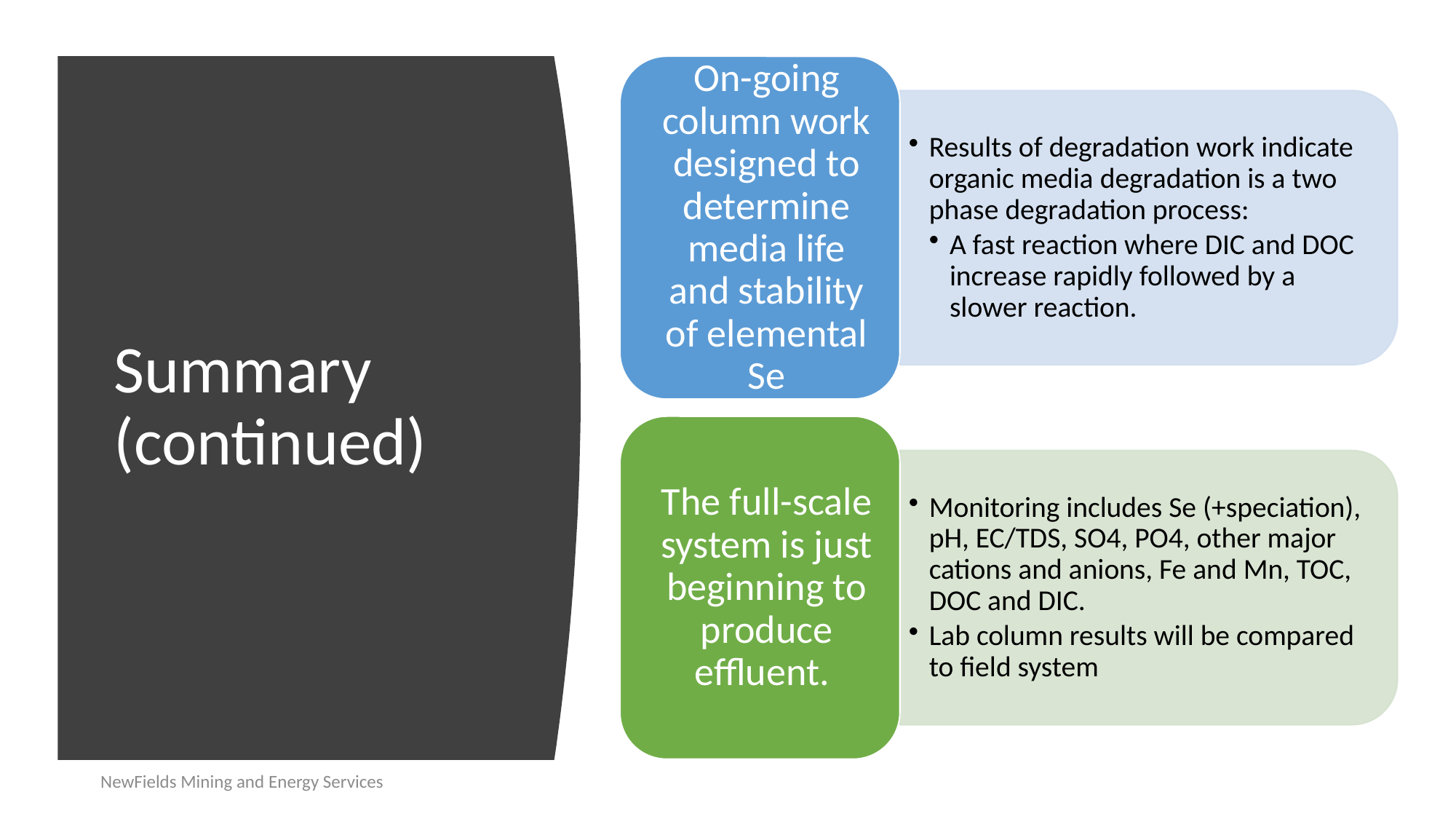

Results of degradation work indicate organic media degradation is a two phase degradation process:
A fast reaction where DIC and DOC increase rapidly followed by a slower reaction.
On-going column work designed to determine media life and stability of elemental Se
Monitoring includes Se (+speciation), pH, EC/TDS, SO4, PO4, other major cations and anions, Fe and Mn, TOC, DOC and DIC.
Lab column results will be compared to field system
The full-scale system is just beginning to produce effluent.

# Summary (continued)
NewFields Mining and Energy Services